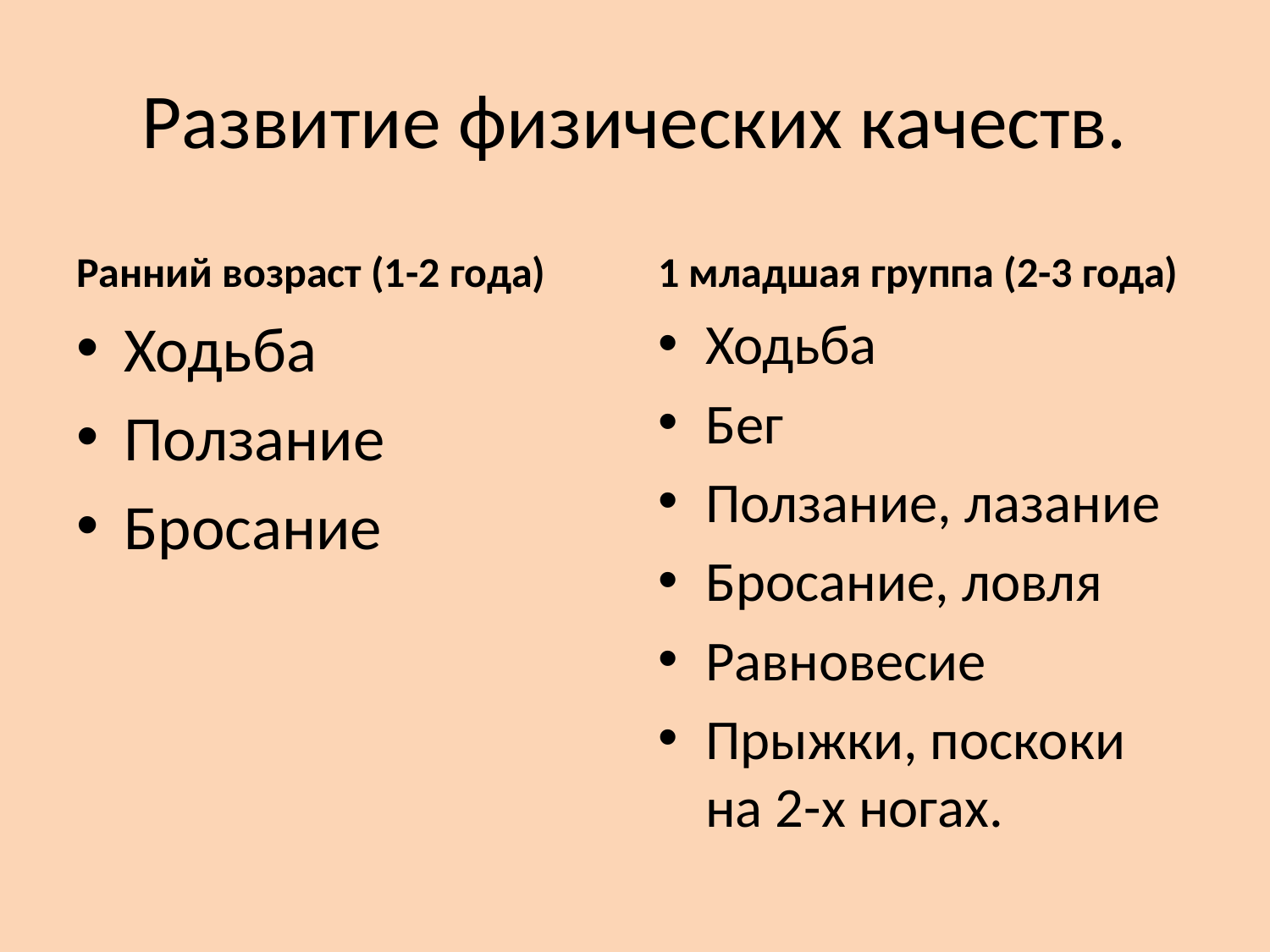

# Развитие физических качеств.
Ранний возраст (1-2 года)
1 младшая группа (2-3 года)
Ходьба
Ползание
Бросание
Ходьба
Бег
Ползание, лазание
Бросание, ловля
Равновесие
Прыжки, поскоки на 2-х ногах.